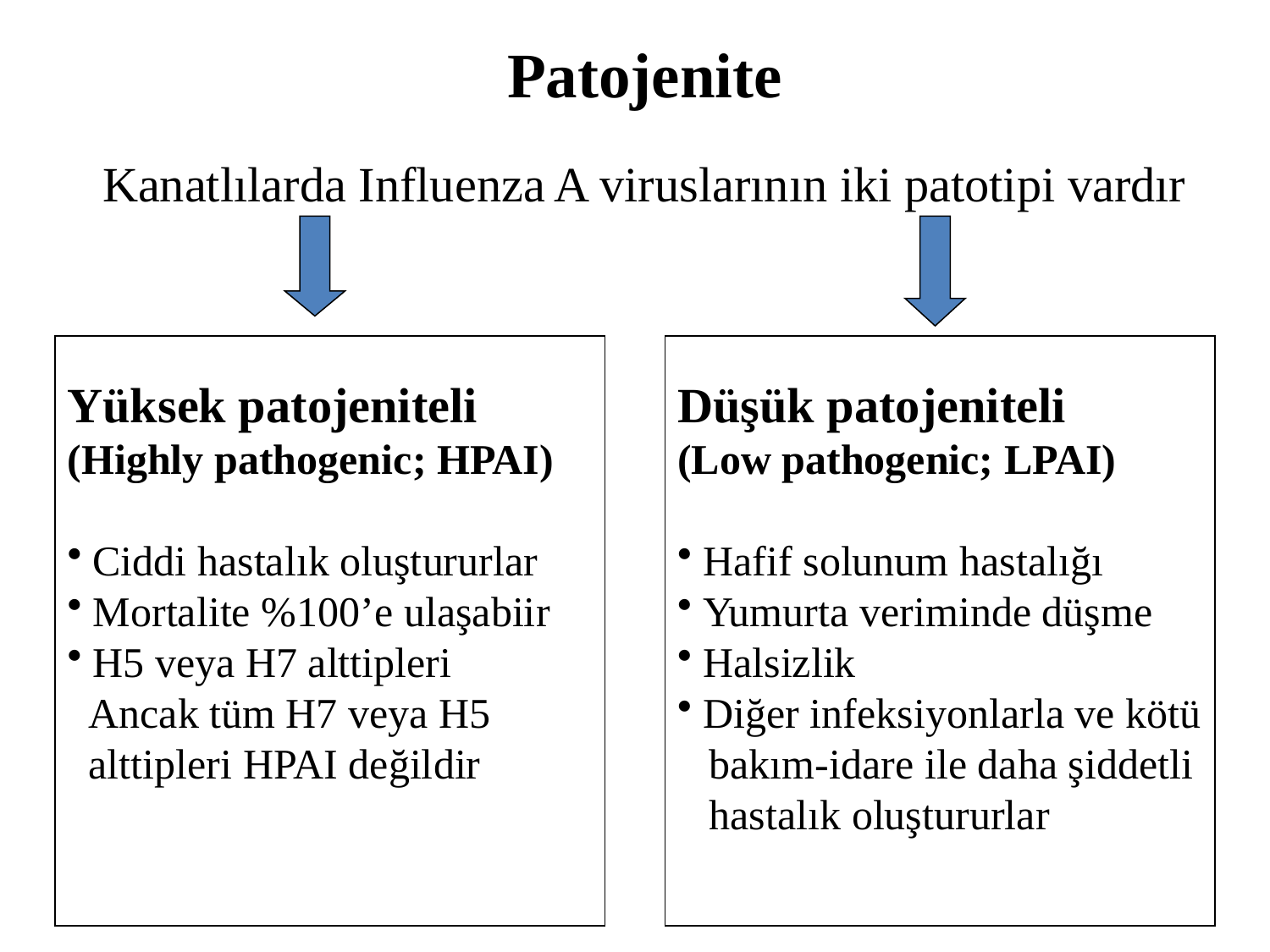

Patojenite
Kanatlılarda Influenza A viruslarının iki patotipi vardır

Yüksek patojeniteli
(Highly pathogenic; HPAI)

 Ciddi hastalık oluştururlar
 Mortalite %100’e ulaşabiir
 H5 veya H7 alttipleri
  Ancak tüm H7 veya H5
  alttipleri HPAI değildir

Düşük patojeniteli
(Low pathogenic; LPAI)

 Hafif solunum hastalığı
 Yumurta veriminde düşme
 Halsizlik
 Diğer infeksiyonlarla ve kötü
   bakım-idare ile daha şiddetli
   hastalık oluştururlar